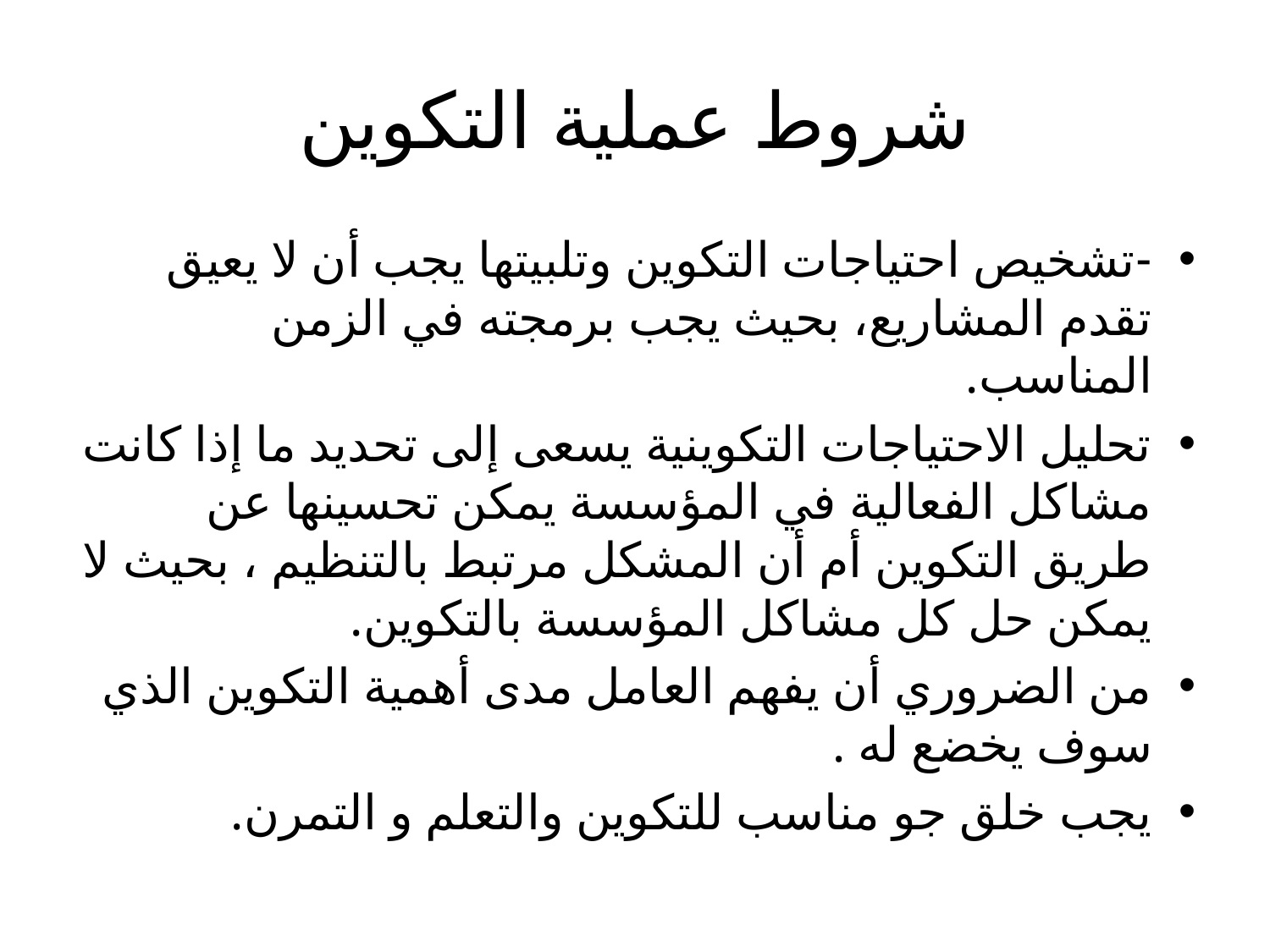

# شروط عملية التكوين
-تشخيص احتياجات التكوين وتلبيتها يجب أن لا يعيق تقدم المشاريع، بحيث يجب برمجته في الزمن المناسب.
تحليل الاحتياجات التكوينية يسعى إلى تحديد ما إذا كانت مشاكل الفعالية في المؤسسة يمكن تحسينها عن طريق التكوين أم أن المشكل مرتبط بالتنظيم ، بحيث لا يمكن حل كل مشاكل المؤسسة بالتكوين.
من الضروري أن يفهم العامل مدى أهمية التكوين الذي سوف يخضع له .
يجب خلق جو مناسب للتكوين والتعلم و التمرن.